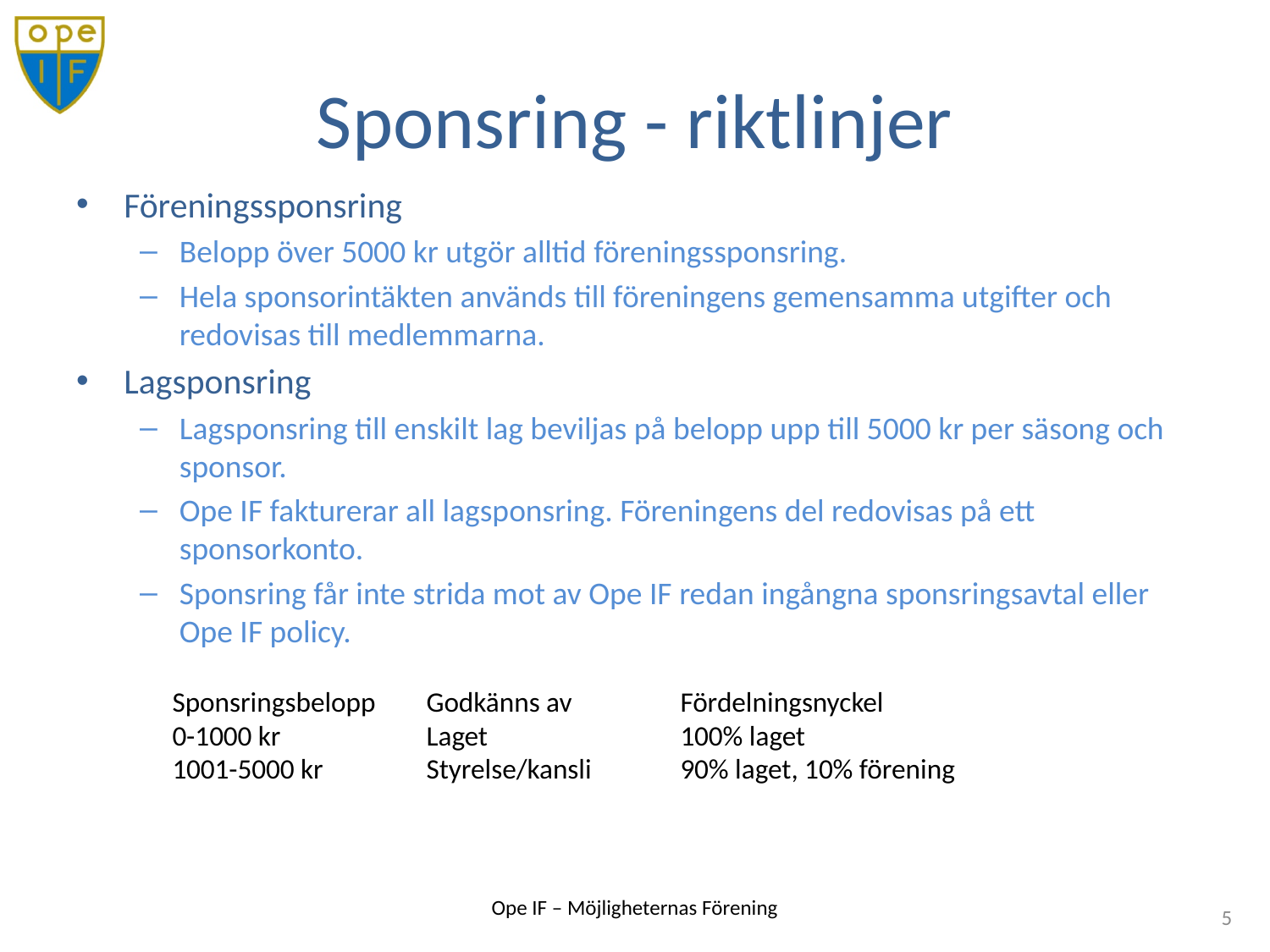

# Sponsring - riktlinjer
Föreningssponsring
Belopp över 5000 kr utgör alltid föreningssponsring.
Hela sponsorintäkten används till föreningens gemensamma utgifter och redovisas till medlemmarna.
Lagsponsring
Lagsponsring till enskilt lag beviljas på belopp upp till 5000 kr per säsong och sponsor.
Ope IF fakturerar all lagsponsring. Föreningens del redovisas på ett sponsorkonto.
Sponsring får inte strida mot av Ope IF redan ingångna sponsringsavtal eller Ope IF policy.

Sponsringsbelopp	Godkänns av	Fördelningsnyckel
0-1000 kr		Laget		100% laget
1001-5000 kr	Styrelse/kansli	90% laget, 10% förening
5